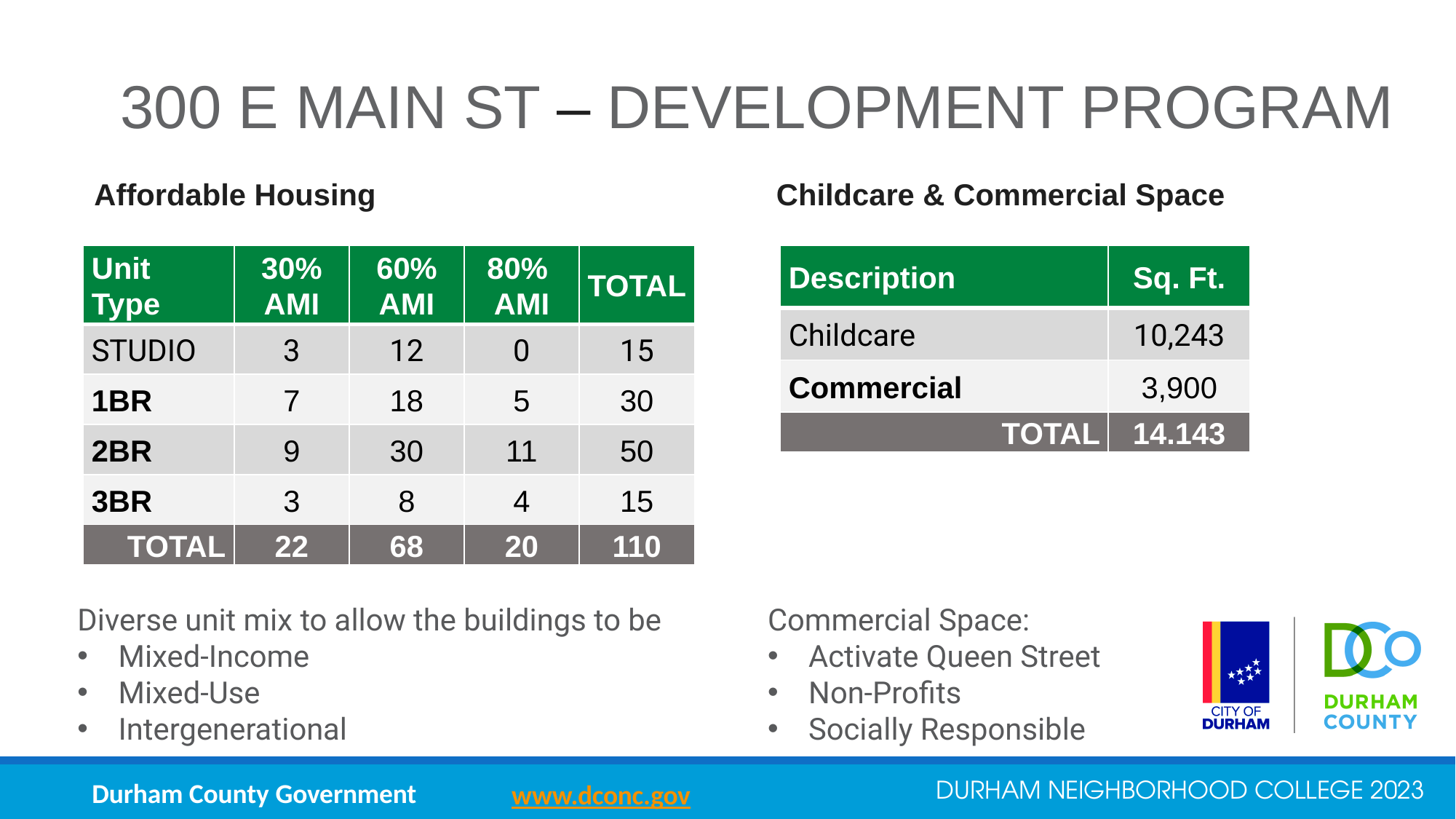

# 300 E Main St – Development PROGRAM
Affordable Housing
Childcare & Commercial Space
| Unit Type | 30% AMI | 60% AMI | 80% AMI | TOTAL |
| --- | --- | --- | --- | --- |
| STUDIO | 3 | 12 | 0 | 15 |
| 1BR | 7 | 18 | 5 | 30 |
| 2BR | 9 | 30 | 11 | 50 |
| 3BR | 3 | 8 | 4 | 15 |
| TOTAL | 22 | 68 | 20 | 110 |
| Description | Sq. Ft. |
| --- | --- |
| Childcare | 10,243 |
| Commercial | 3,900 |
| TOTAL | 14.143 |
Diverse unit mix to allow the buildings to be
Mixed-Income
Mixed-Use
Intergenerational
Commercial Space:
Activate Queen Street
Non-Profits
Socially Responsible

Durham County Government
www.dconc.gov